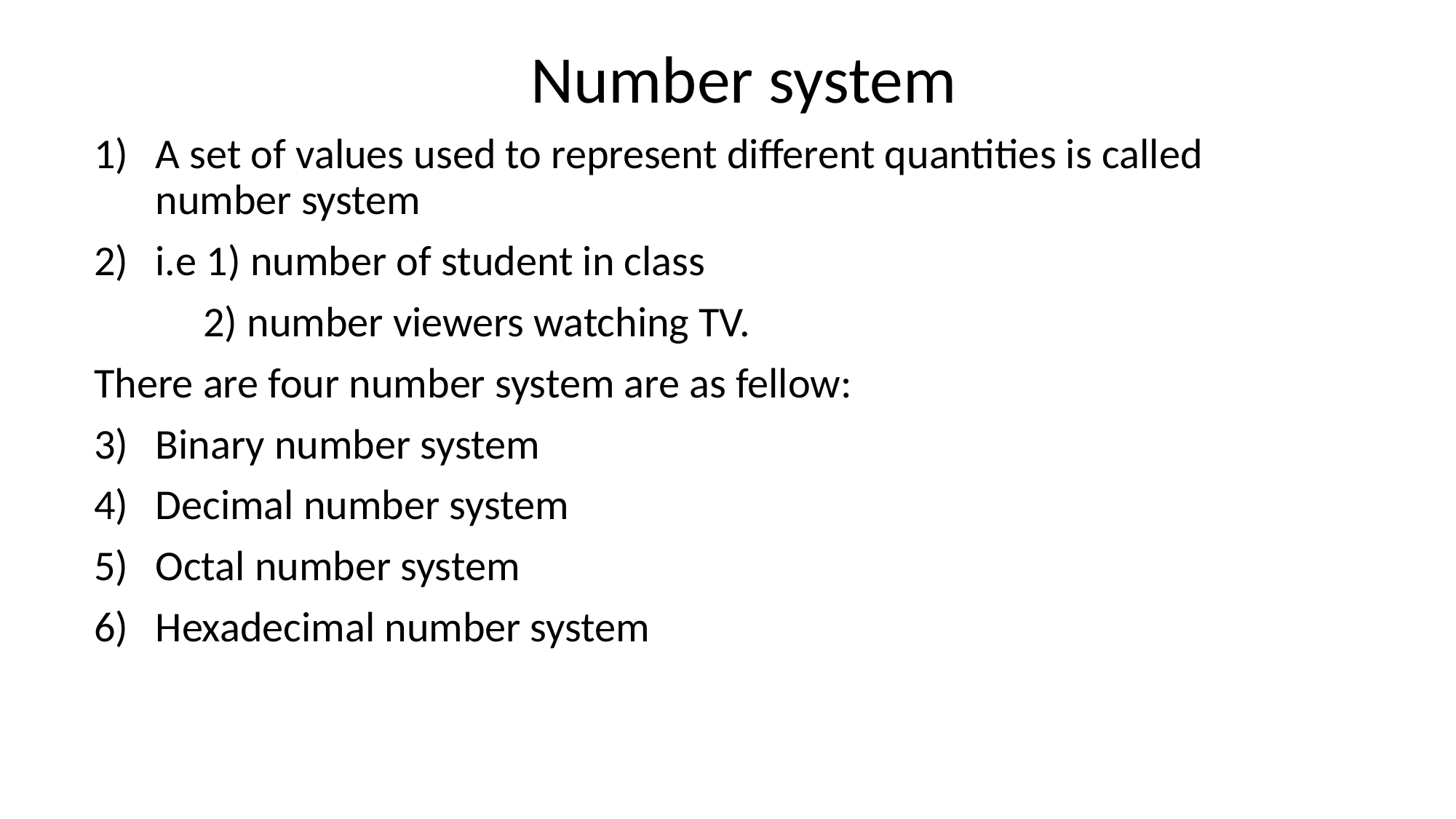

Number system
A set of values used to represent different quantities is called number system
i.e 1) number of student in class
	2) number viewers watching TV.
There are four number system are as fellow:
Binary number system
Decimal number system
Octal number system
Hexadecimal number system